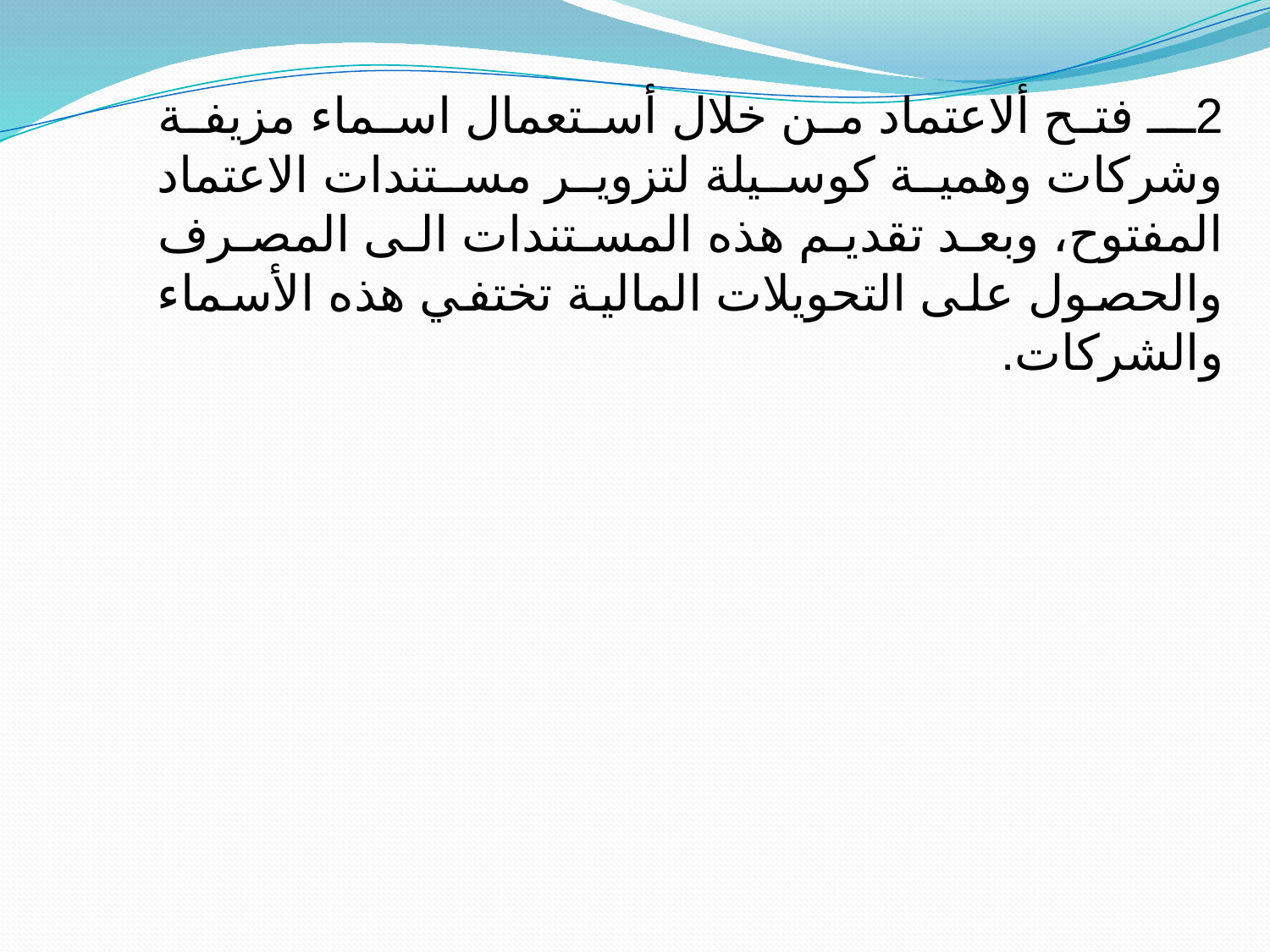

2ــ فتح ألاعتماد من خلال أستعمال اسماء مزيفة وشركات وهمية كوسيلة لتزوير مستندات الاعتماد المفتوح، وبعد تقديم هذه المستندات الى المصرف والحصول على التحويلات المالية تختفي هذه الأسماء والشركات.